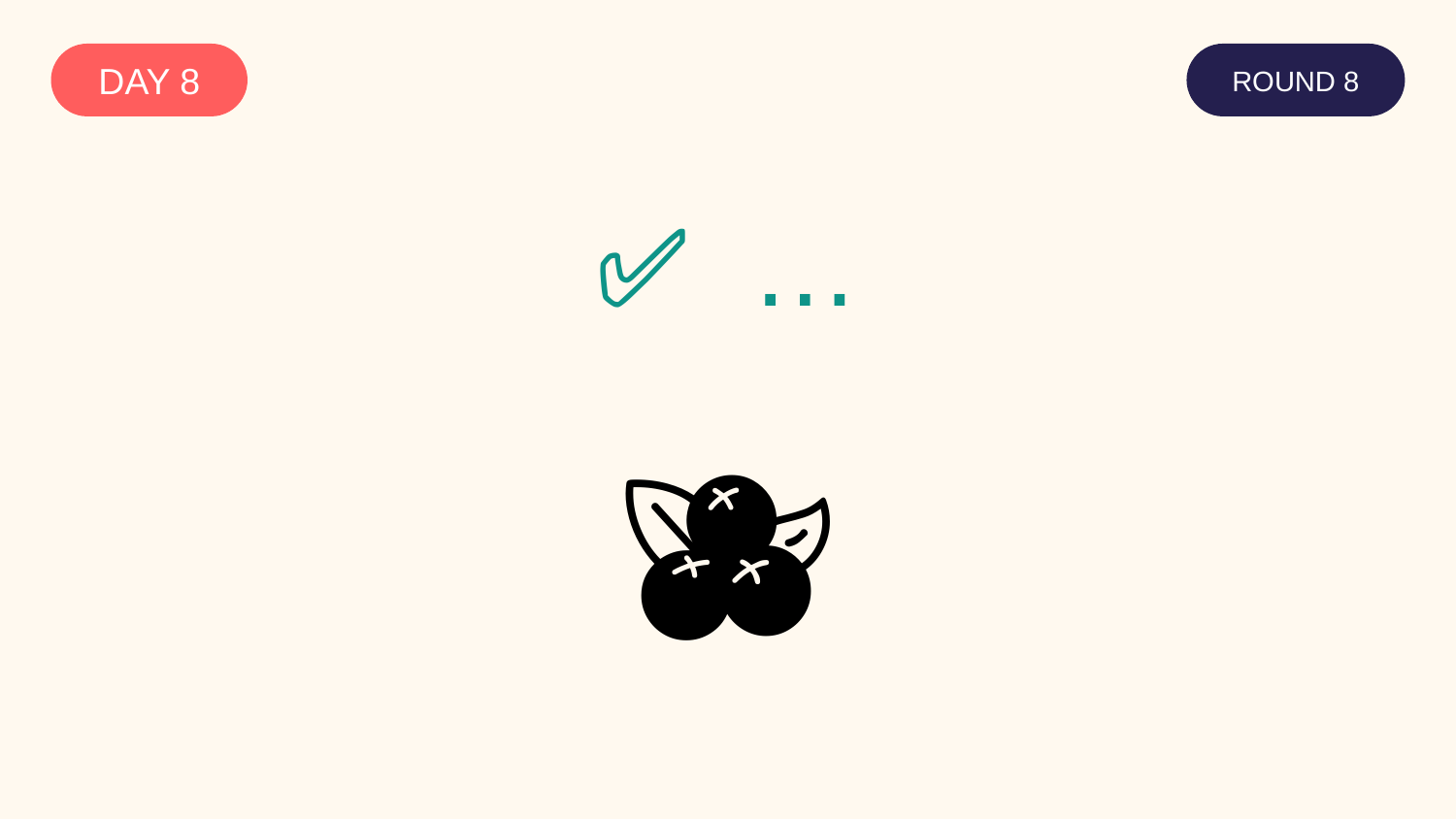

DAY 8

ROUND 8
✅  …
🫐